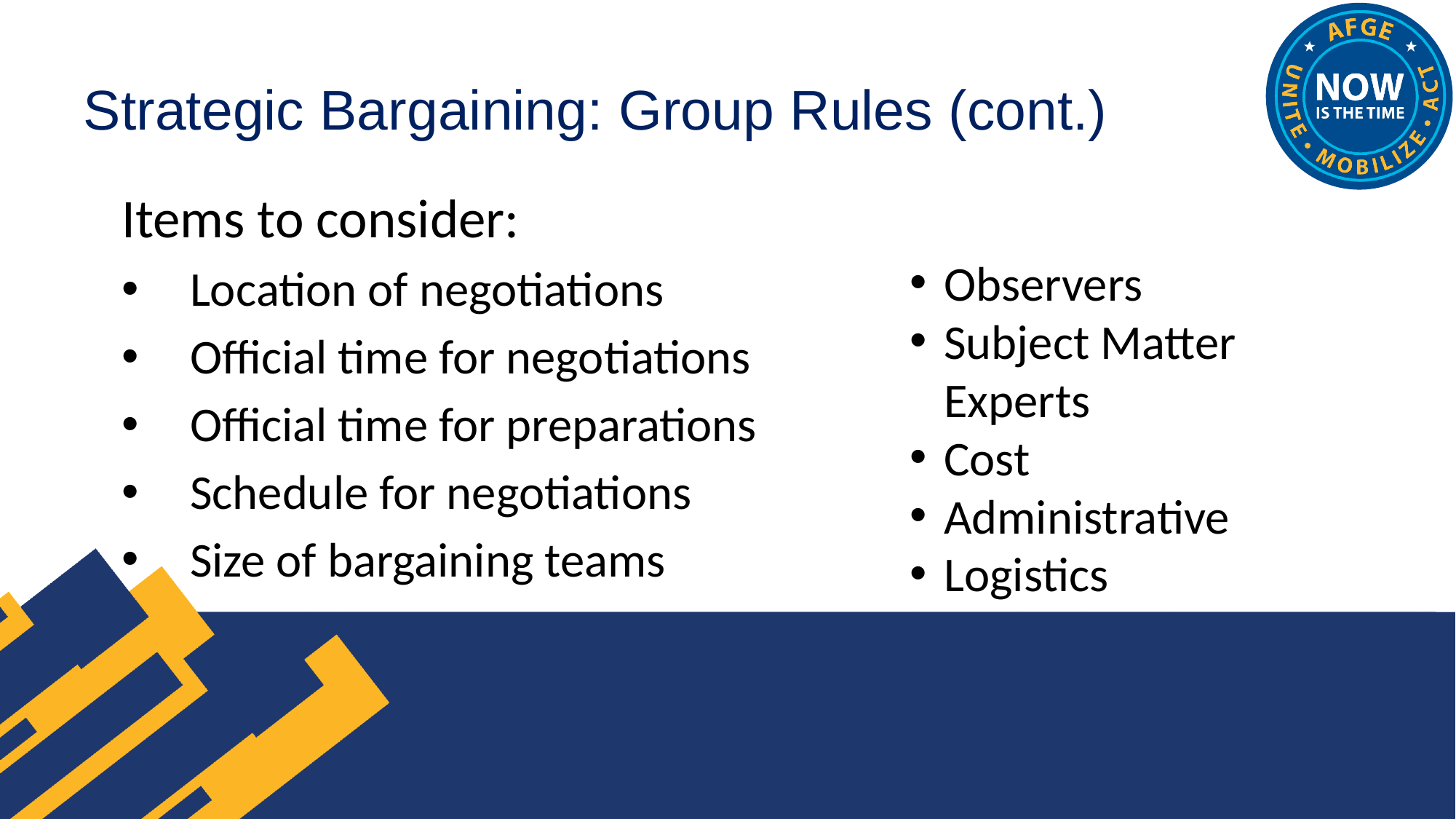

# Strategic Bargaining: Group Rules (cont.)
Items to consider:
Location of negotiations
Official time for negotiations
Official time for preparations
Schedule for negotiations
Size of bargaining teams

Observers
Subject Matter Experts
Cost
Administrative
Logistics